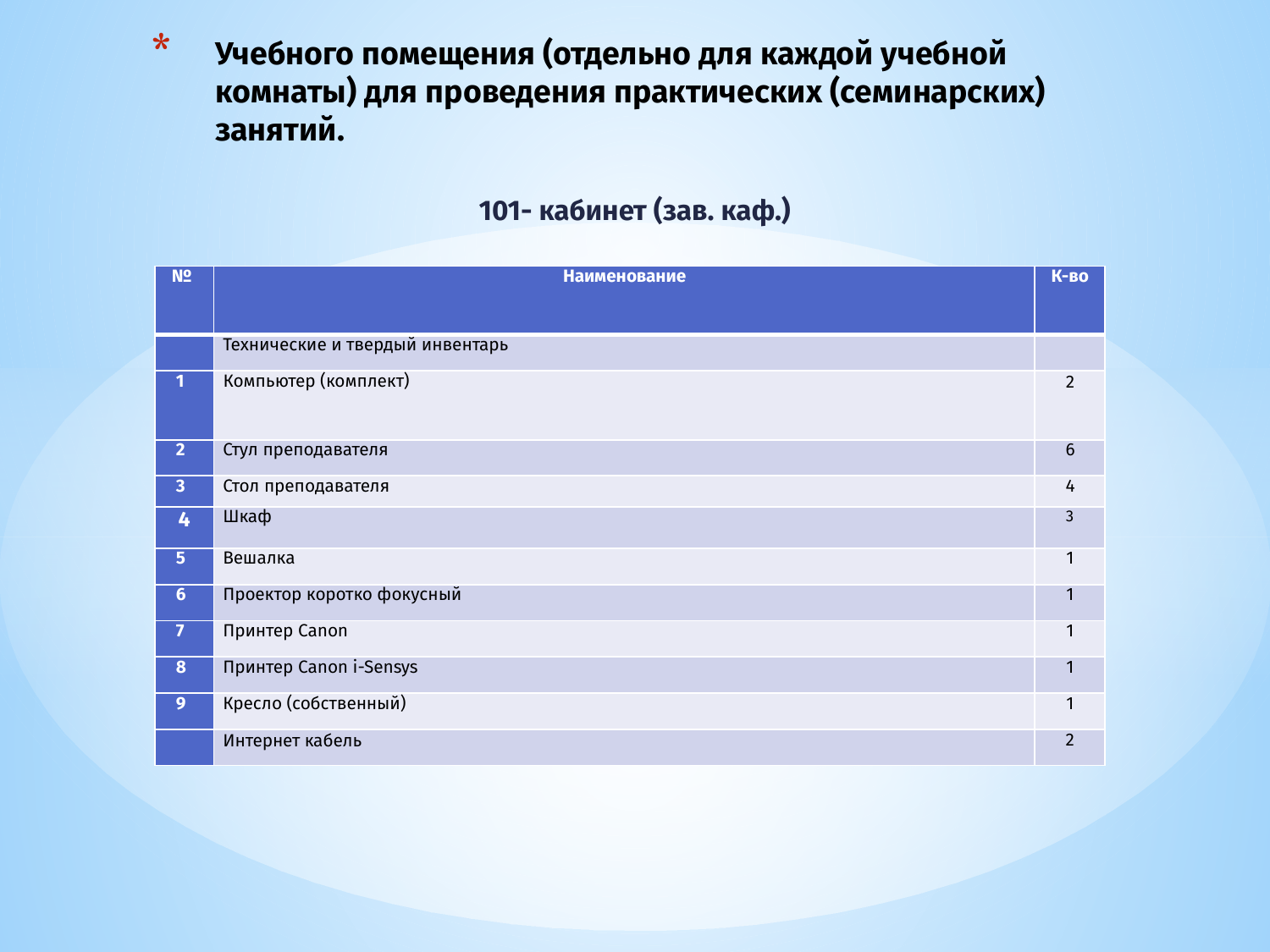

# Учебного помещения (отдельно для каждой учебной комнаты) для проведения практических (семинарских) занятий.
101- кабинет (зав. каф.)

| № | Наименование | К-во |
| --- | --- | --- |
|  | Технические и твердый инвентарь |  |
| 1 | Компьютер (комплект) | 2 |
| 2 | Стул преподавателя | 6 |
| 3 | Стол преподавателя | 4 |
| 4 | Шкаф | 3 |
| 5 | Вешалка | 1 |
| 6 | Проектор коротко фокусный | 1 |
| 7 | Принтер Canon | 1 |
| 8 | Принтер Canon i-Sensys | 1 |
| 9 | Кресло (собственный) | 1 |
|  | Интернет кабель | 2 |